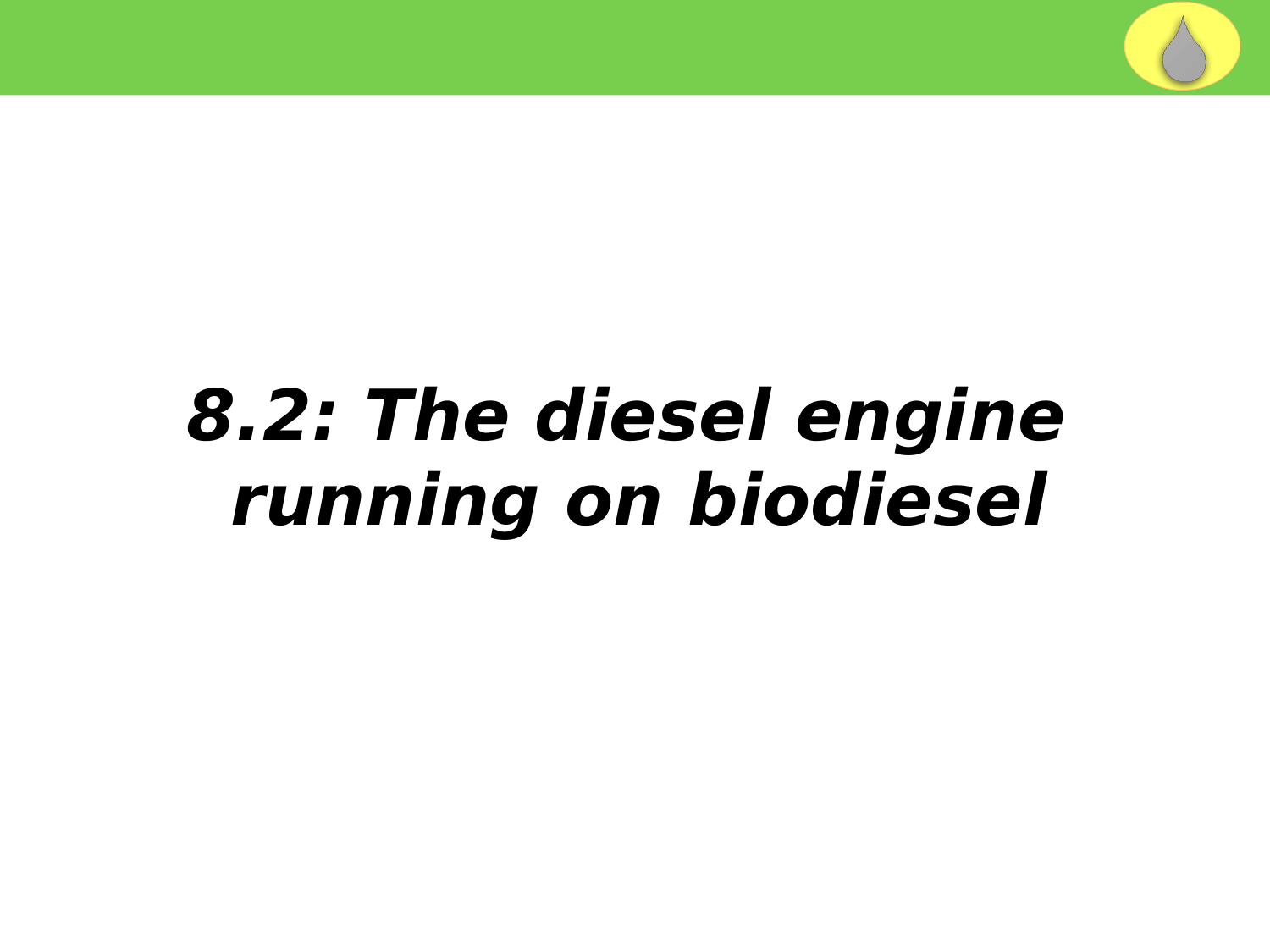

8.2: The diesel engine
running on biodiesel